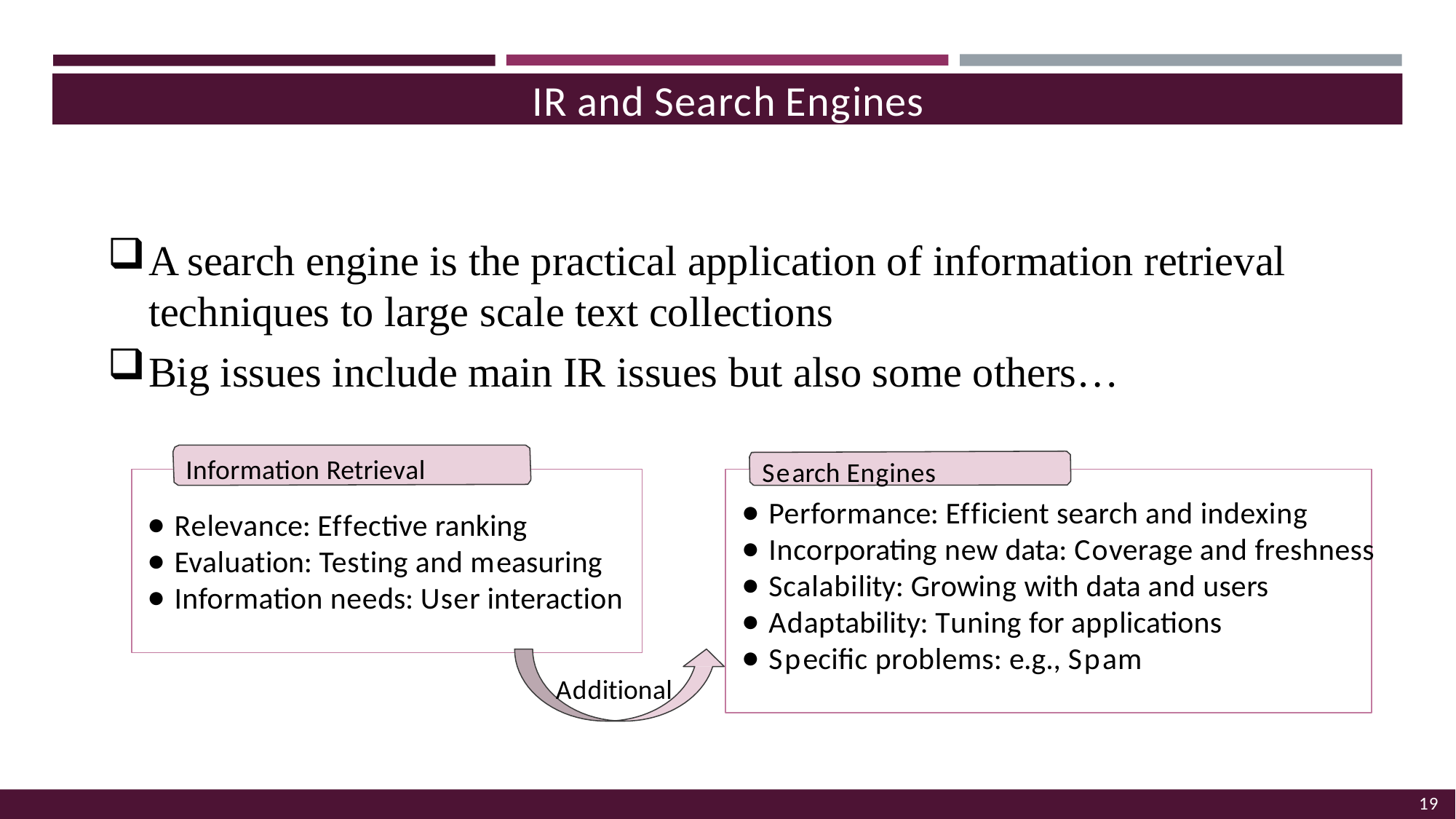

IR and Search Engines
A search engine is the practical application of information retrieval techniques to large scale text collections
Big issues include main IR issues but also some others…

Information Retrieval
Search Engines

Performance: Efficient search and indexing
Incorporating new data: Coverage and freshness
Scalability: Growing with data and users
Adaptability: Tuning for applications
Specific problems: e.g., Spam
Relevance: Effective ranking
Evaluation: Testing and measuring
Information needs: User interaction

Additional

19